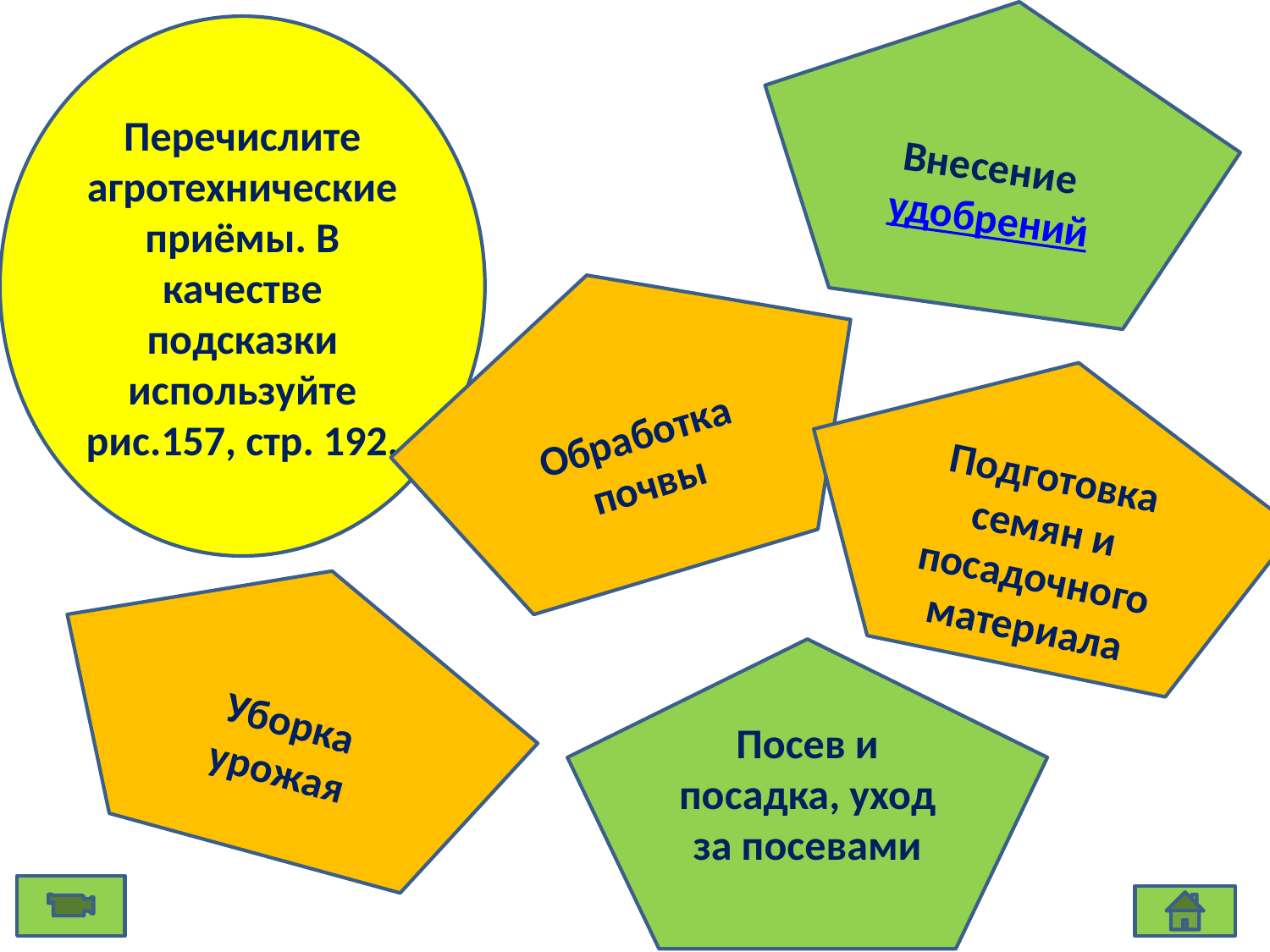

Внесение удобрений
Перечислите агротехнические приёмы. В качестве подсказки используйте рис.157, стр. 192.
#

Обработка почвы
Подготовка семян и посадочного материала
Уборка урожая
Посев и посадка, уход за посевами